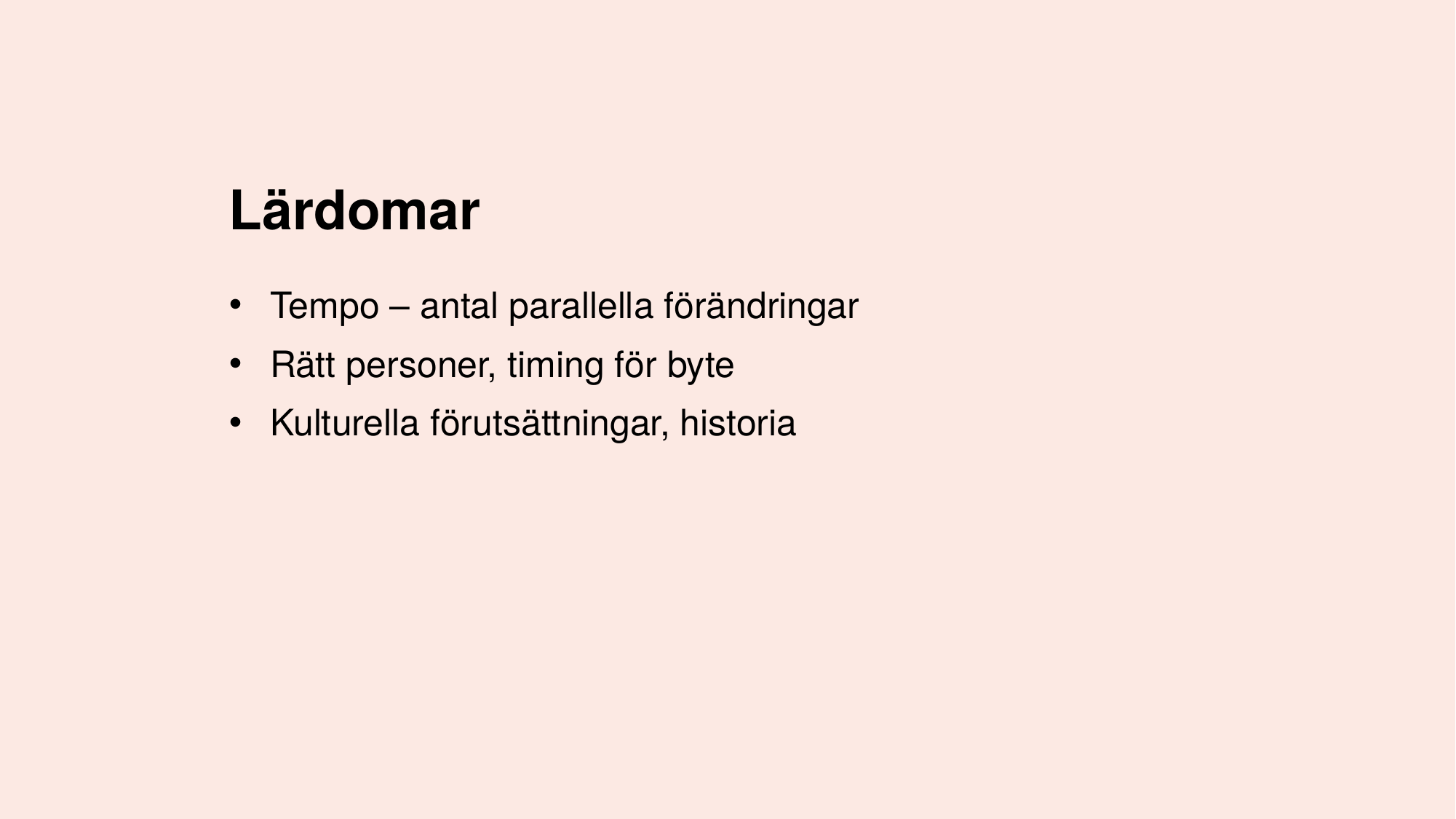

Lärdomar
Tempo – antal parallella förändringar
Rätt personer, timing för byte
Kulturella förutsättningar, historia